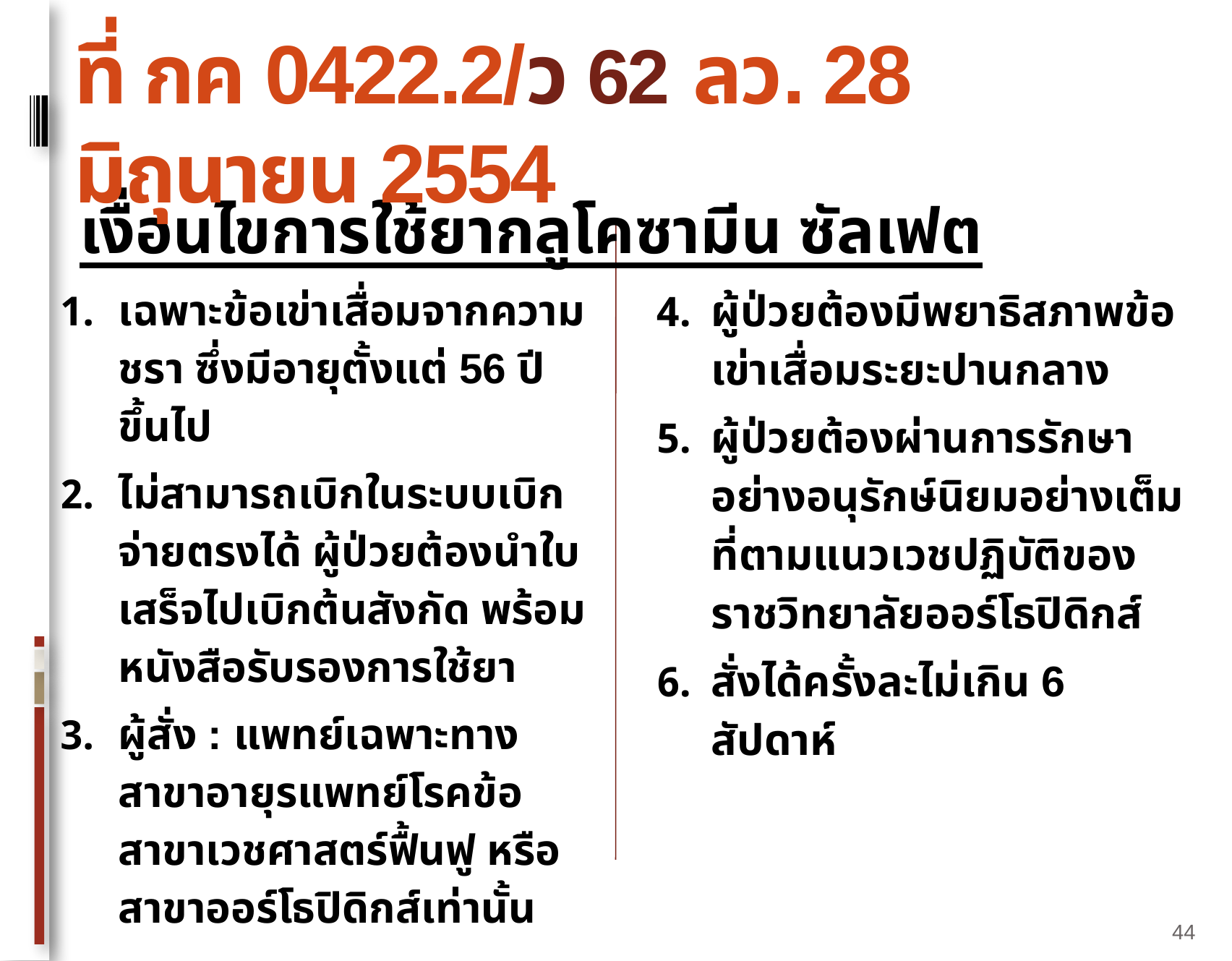

# ที่ กค 0422.2/ว 62 ลว. 28 มิถุนายน 2554
เงื่อนไขการใช้ยากลูโคซามีน ซัลเฟต
เฉพาะข้อเข่าเสื่อมจากความชรา ซึ่งมีอายุตั้งแต่ 56 ปีขึ้นไป
ไม่สามารถเบิกในระบบเบิกจ่ายตรงได้ ผู้ป่วยต้องนำใบเสร็จไปเบิกต้นสังกัด พร้อมหนังสือรับรองการใช้ยา
ผู้สั่ง : แพทย์เฉพาะทางสาขาอายุรแพทย์โรคข้อ สาขาเวชศาสตร์ฟื้นฟู หรือสาขาออร์โธปิดิกส์เท่านั้น
ผู้ป่วยต้องมีพยาธิสภาพข้อเข่าเสื่อมระยะปานกลาง
ผู้ป่วยต้องผ่านการรักษาอย่างอนุรักษ์นิยมอย่างเต็มที่ตามแนวเวชปฏิบัติของราชวิทยาลัยออร์โธปิดิกส์
สั่งได้ครั้งละไม่เกิน 6 สัปดาห์
44